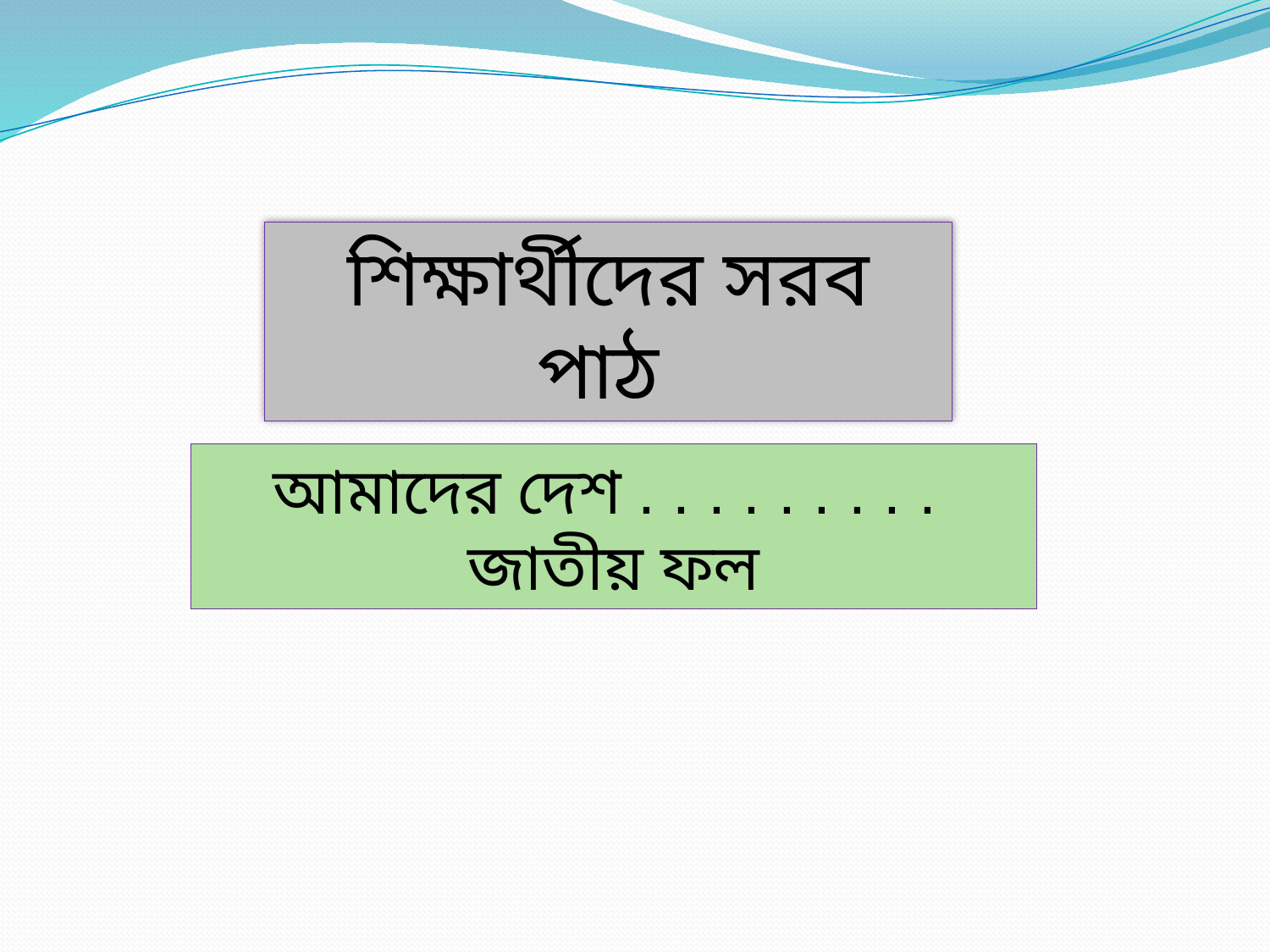

শিক্ষার্থীদের সরব পাঠ
আমাদের দেশ . . . . . . . . .  জাতীয় ফল